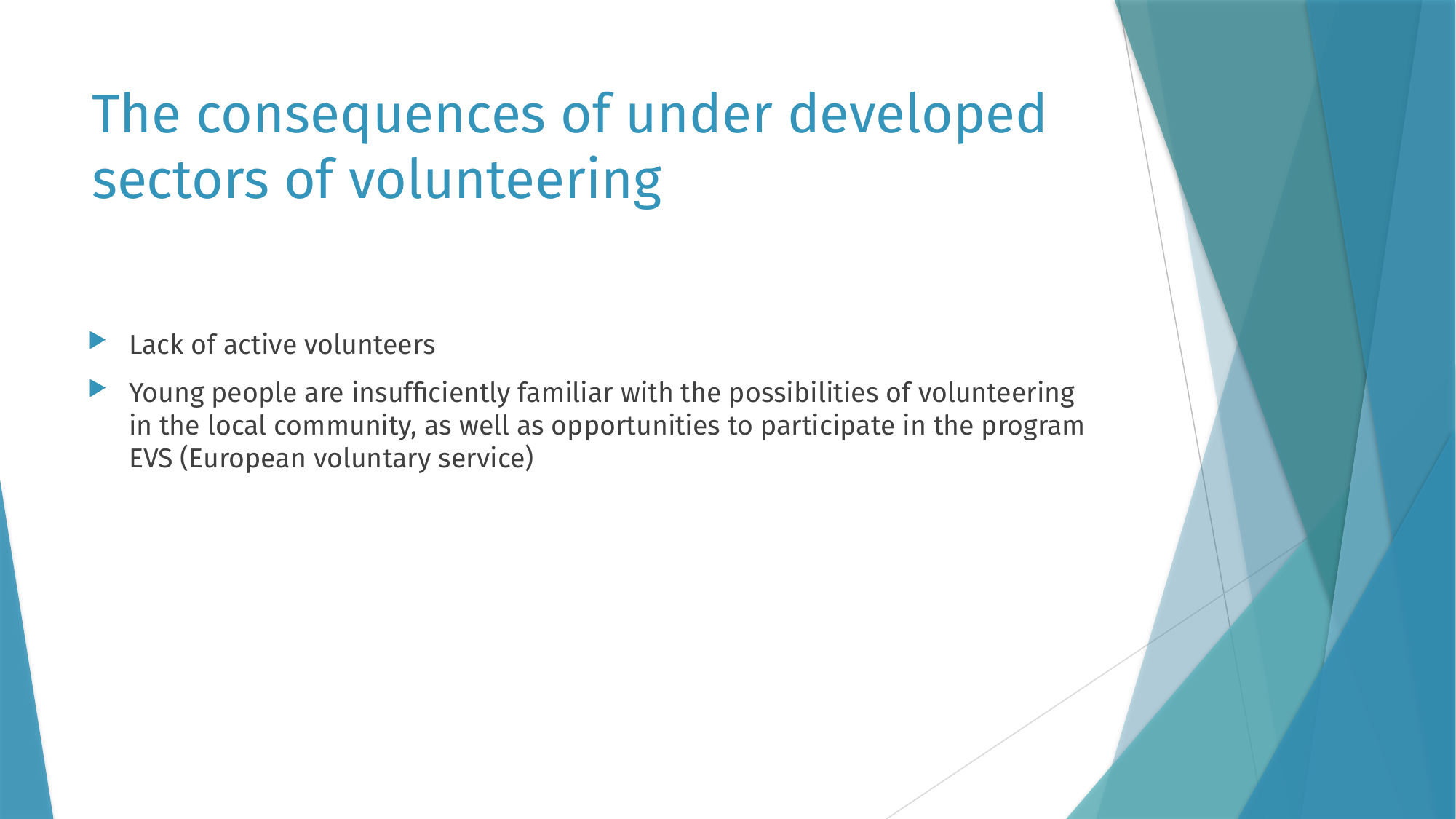

# The consequences of under developed sectors of volunteering
Lack of active volunteers
Young people are insufficiently familiar with the possibilities of volunteering in the local community, as well as opportunities to participate in the program EVS (European voluntary service)